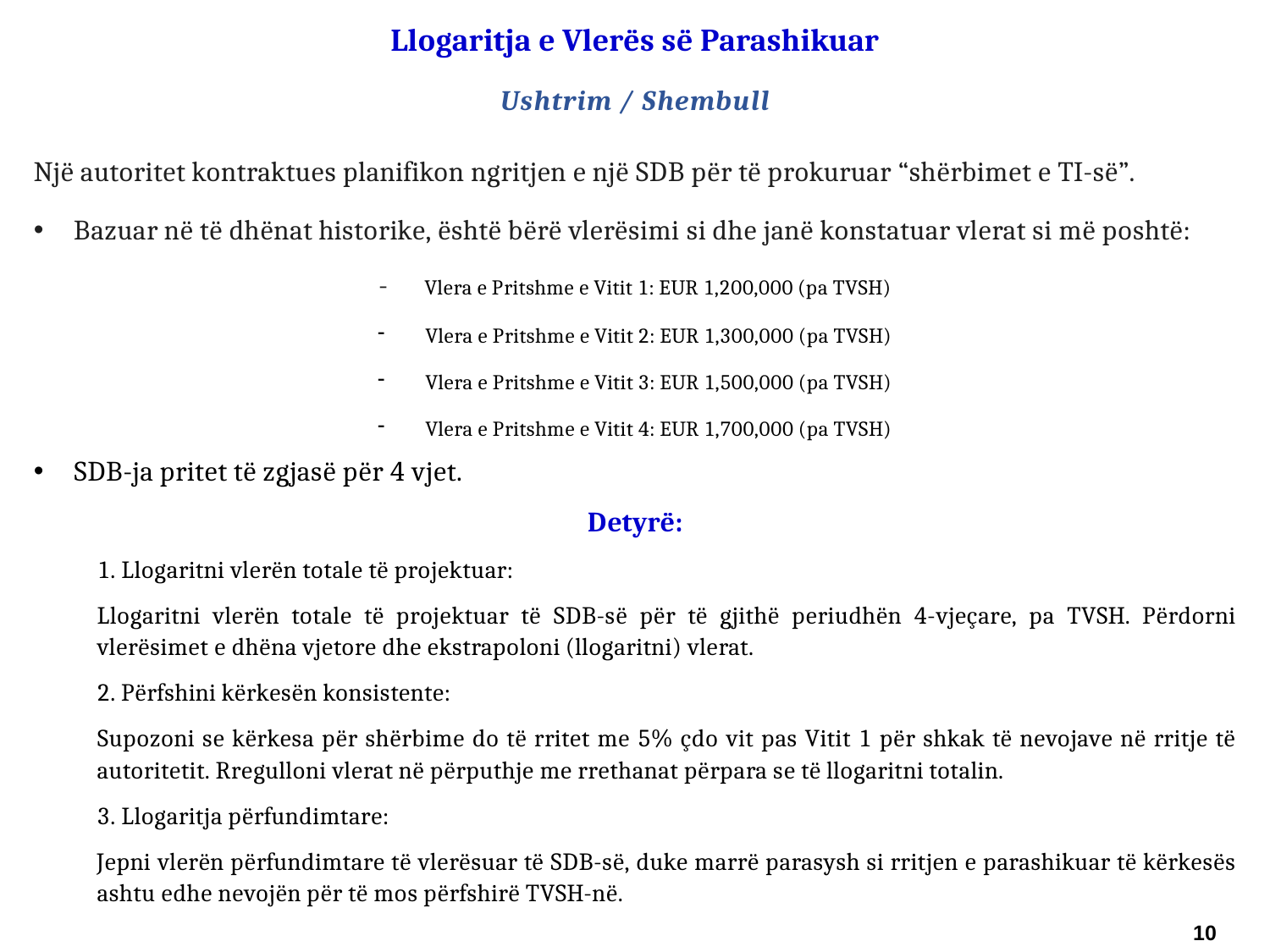

Llogaritja e Vlerës së Parashikuar
Ushtrim / Shembull
Një autoritet kontraktues planifikon ngritjen e një SDB për të prokuruar “shërbimet e TI-së”.
Bazuar në të dhënat historike, është bërë vlerësimi si dhe janë konstatuar vlerat si më poshtë:
-      Vlera e Pritshme e Vitit 1: EUR 1,200,000 (pa TVSH)
Vlera e Pritshme e Vitit 2: EUR 1,300,000 (pa TVSH)
Vlera e Pritshme e Vitit 3: EUR 1,500,000 (pa TVSH)
Vlera e Pritshme e Vitit 4: EUR 1,700,000 (pa TVSH)
SDB-ja pritet të zgjasë për 4 vjet.
Detyrë:
1. Llogaritni vlerën totale të projektuar:
Llogaritni vlerën totale të projektuar të SDB-së për të gjithë periudhën 4-vjeçare, pa TVSH. Përdorni vlerësimet e dhëna vjetore dhe ekstrapoloni (llogaritni) vlerat.
2. Përfshini kërkesën konsistente:
Supozoni se kërkesa për shërbime do të rritet me 5% çdo vit pas Vitit 1 për shkak të nevojave në rritje të autoritetit. Rregulloni vlerat në përputhje me rrethanat përpara se të llogaritni totalin.
3. Llogaritja përfundimtare:
Jepni vlerën përfundimtare të vlerësuar të SDB-së, duke marrë parasysh si rritjen e parashikuar të kërkesës ashtu edhe nevojën për të mos përfshirë TVSH-në.